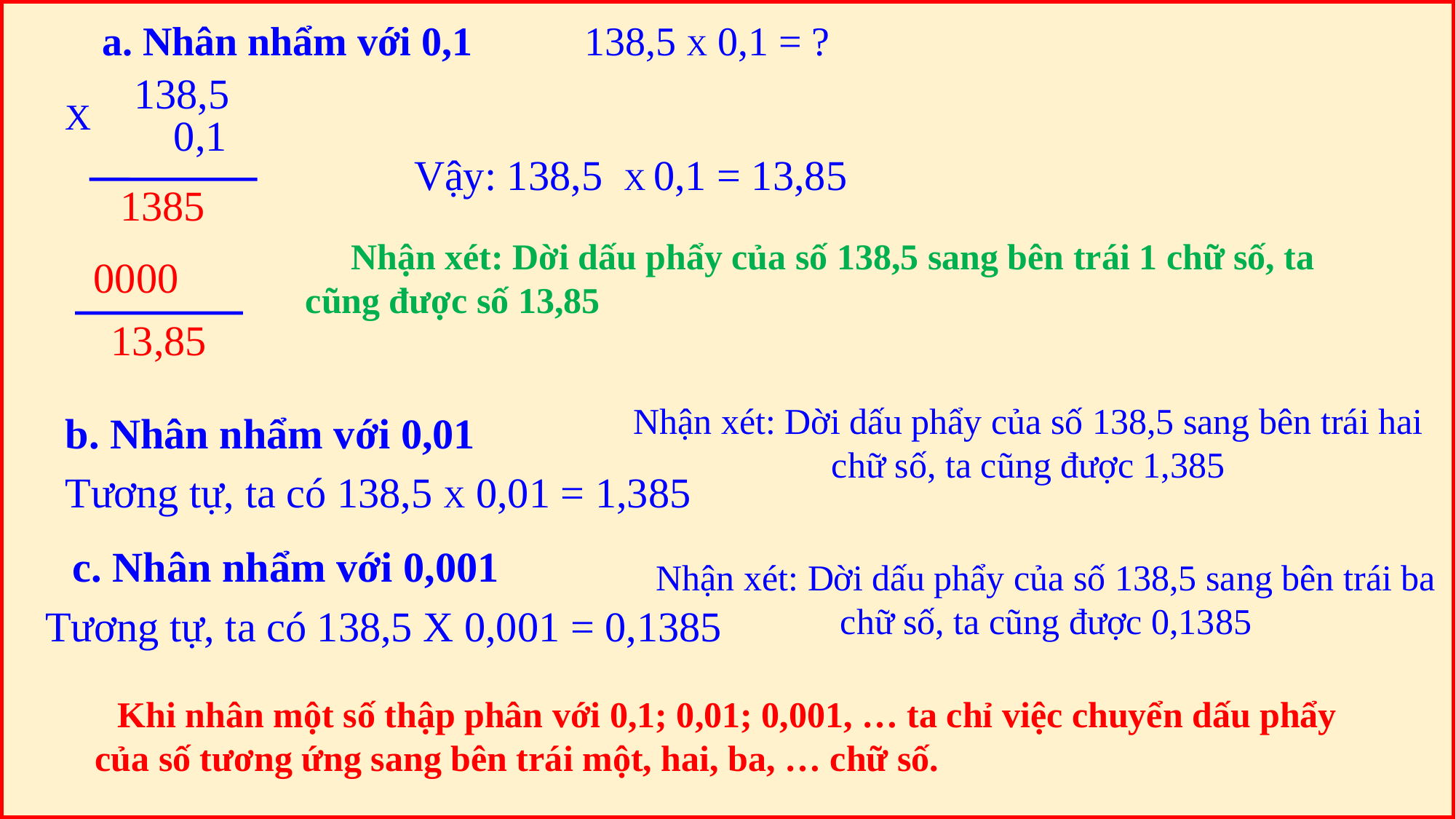

a. Nhân nhẩm với 0,1           138,5 X 0,1 = ?
138,5
X
0,1
Vậy: 138,5  X 0,1 = 13,85
     1385
0000

     Nhận xét: Dời dấu phẩy của số 138,5 sang bên trái 1 chữ số, ta cũng được số 13,85
13,85

Nhận xét: Dời dấu phẩy của số 138,5 sang bên trái hai chữ số, ta cũng được 1,385
b. Nhân nhẩm với 0,01
Tương tự, ta có 138,5 X 0,01 = 1,385
   c. Nhân nhẩm với 0,001
Tương tự, ta có 138,5 X 0,001 = 0,1385
Nhận xét: Dời dấu phẩy của số 138,5 sang bên trái ba chữ số, ta cũng được 0,1385
       Khi nhân một số thập phân với 0,1; 0,01; 0,001, … ta chỉ việc chuyển dấu phẩy của số tương ứng sang bên trái một, hai, ba, … chữ số.